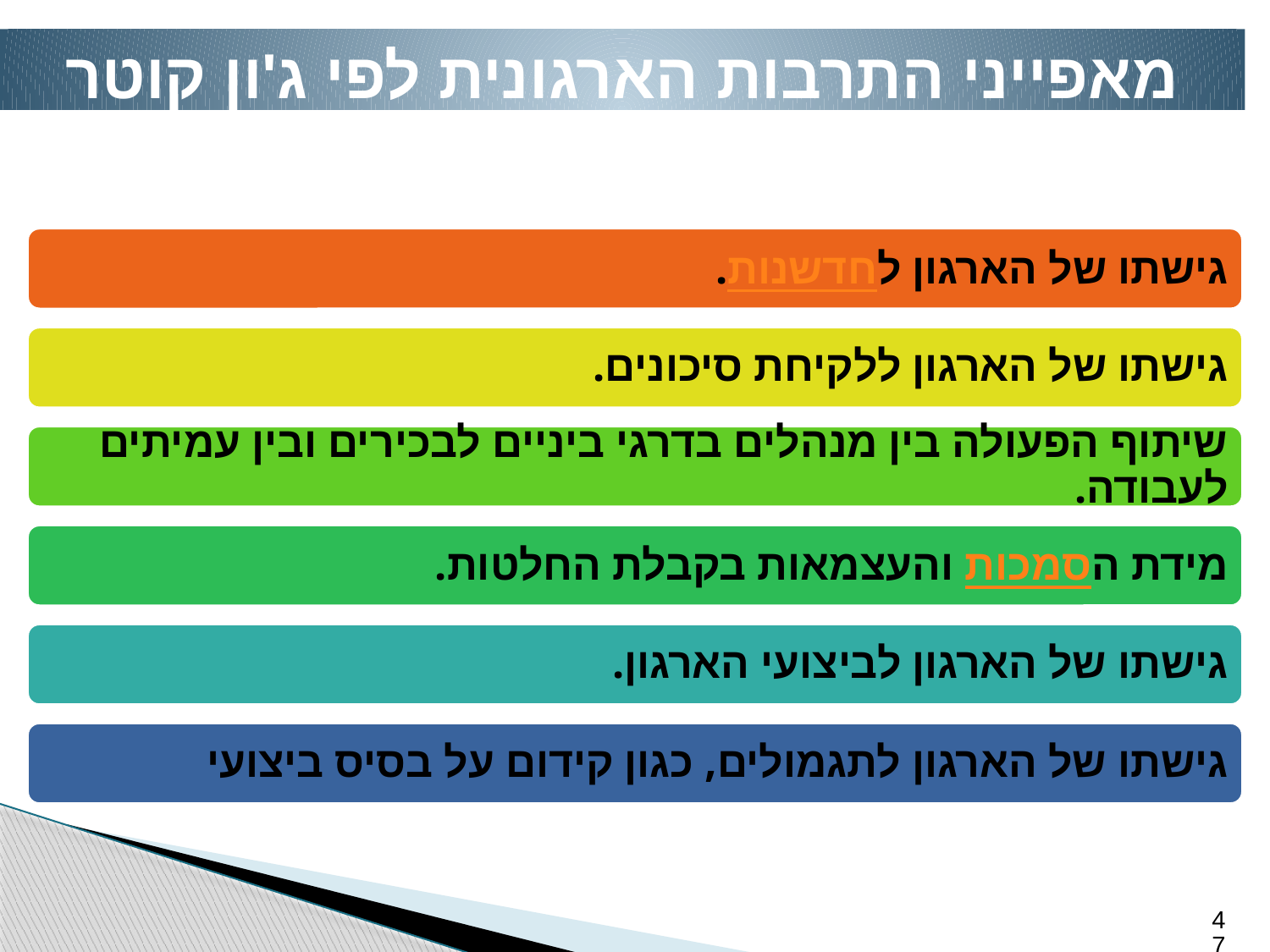

מאפייני התרבות הארגונית לפי ג'ון קוטר
גישתו של הארגון לחדשנות.
גישתו של הארגון ללקיחת סיכונים.
שיתוף הפעולה בין מנהלים בדרגי ביניים לבכירים ובין עמיתים לעבודה.
מידת הסמכות והעצמאות בקבלת החלטות.
גישתו של הארגון לביצועי הארגון.
גישתו של הארגון לתגמולים, כגון קידום על בסיס ביצועי
47